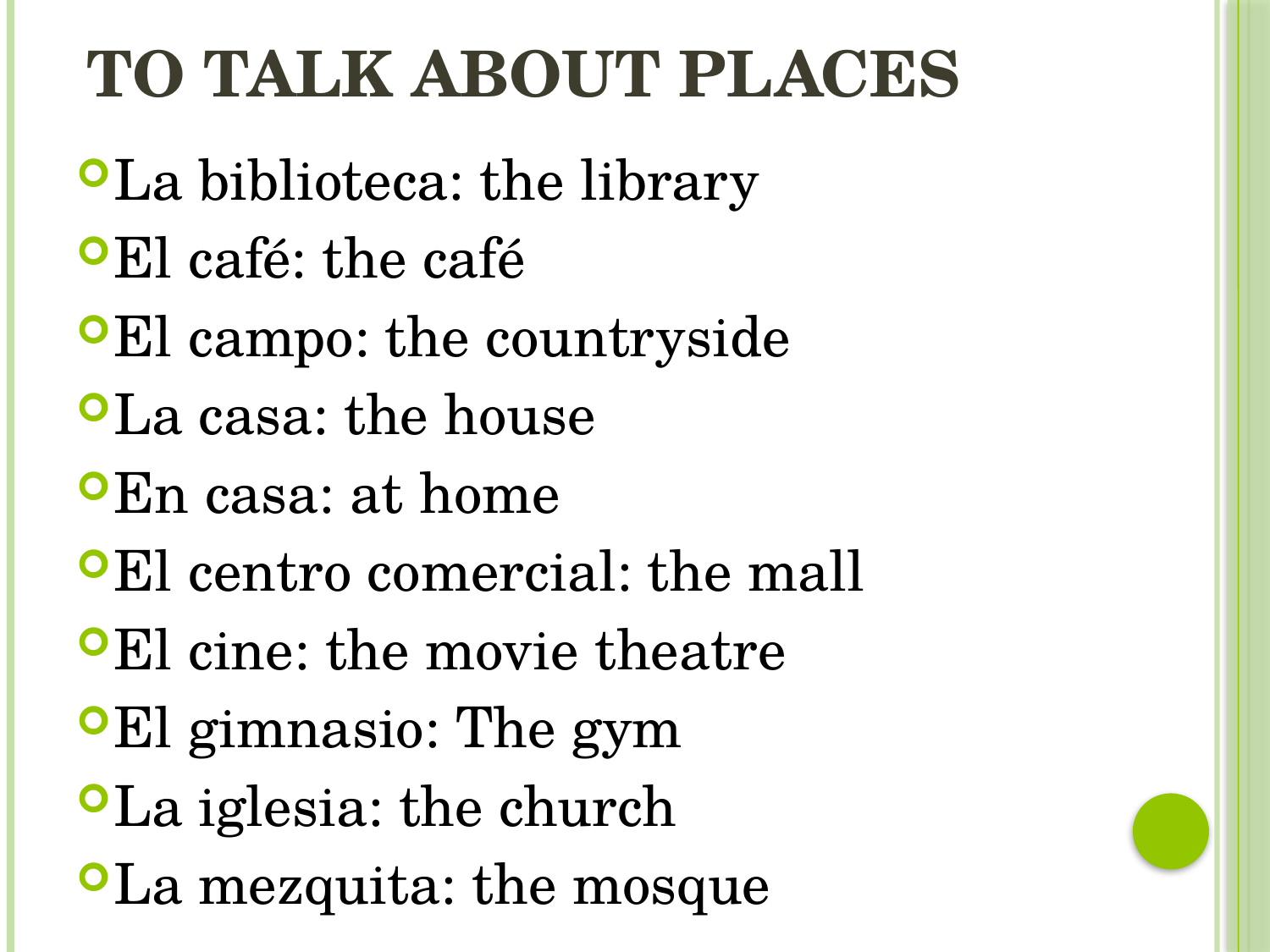

# To talk about places
La biblioteca: the library
El café: the café
El campo: the countryside
La casa: the house
En casa: at home
El centro comercial: the mall
El cine: the movie theatre
El gimnasio: The gym
La iglesia: the church
La mezquita: the mosque